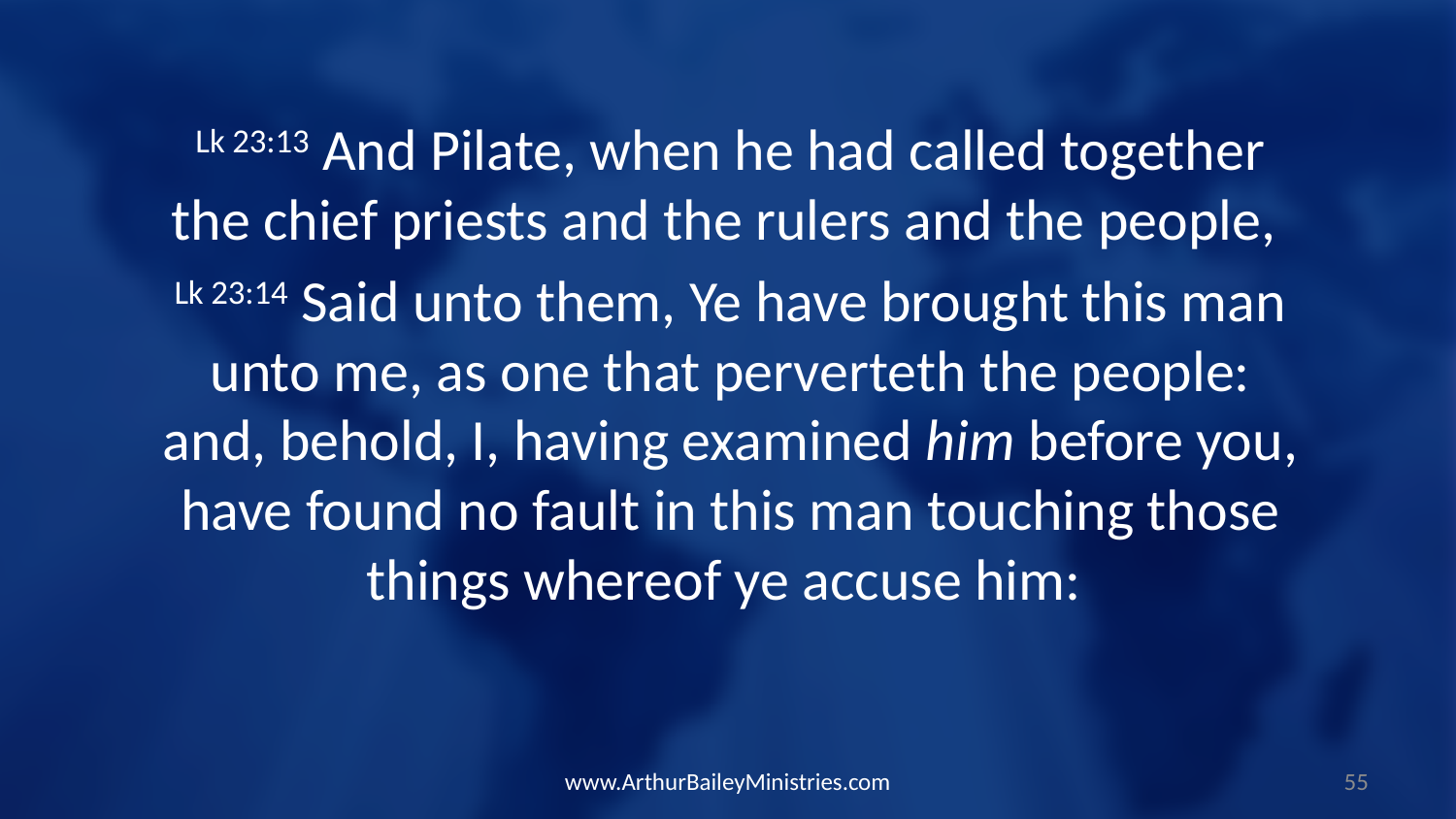

Lk 23:13 And Pilate, when he had called together the chief priests and the rulers and the people,
Lk 23:14 Said unto them, Ye have brought this man unto me, as one that perverteth the people: and, behold, I, having examined him before you, have found no fault in this man touching those things whereof ye accuse him:
www.ArthurBaileyMinistries.com
55